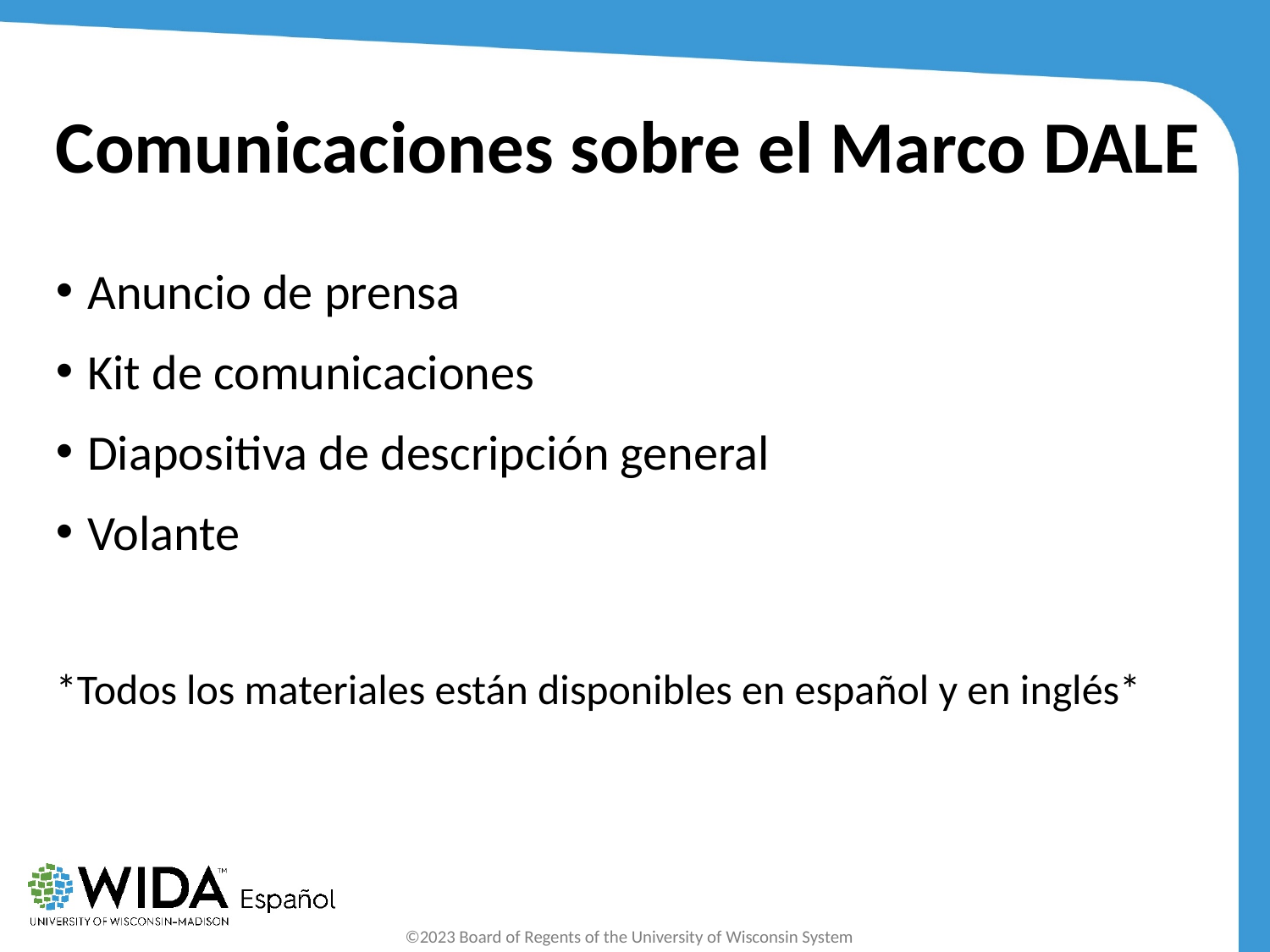

# Comunicaciones sobre el Marco DALE
Anuncio de prensa
Kit de comunicaciones
Diapositiva de descripción general
Volante

*Todos los materiales están disponibles en español y en inglés*